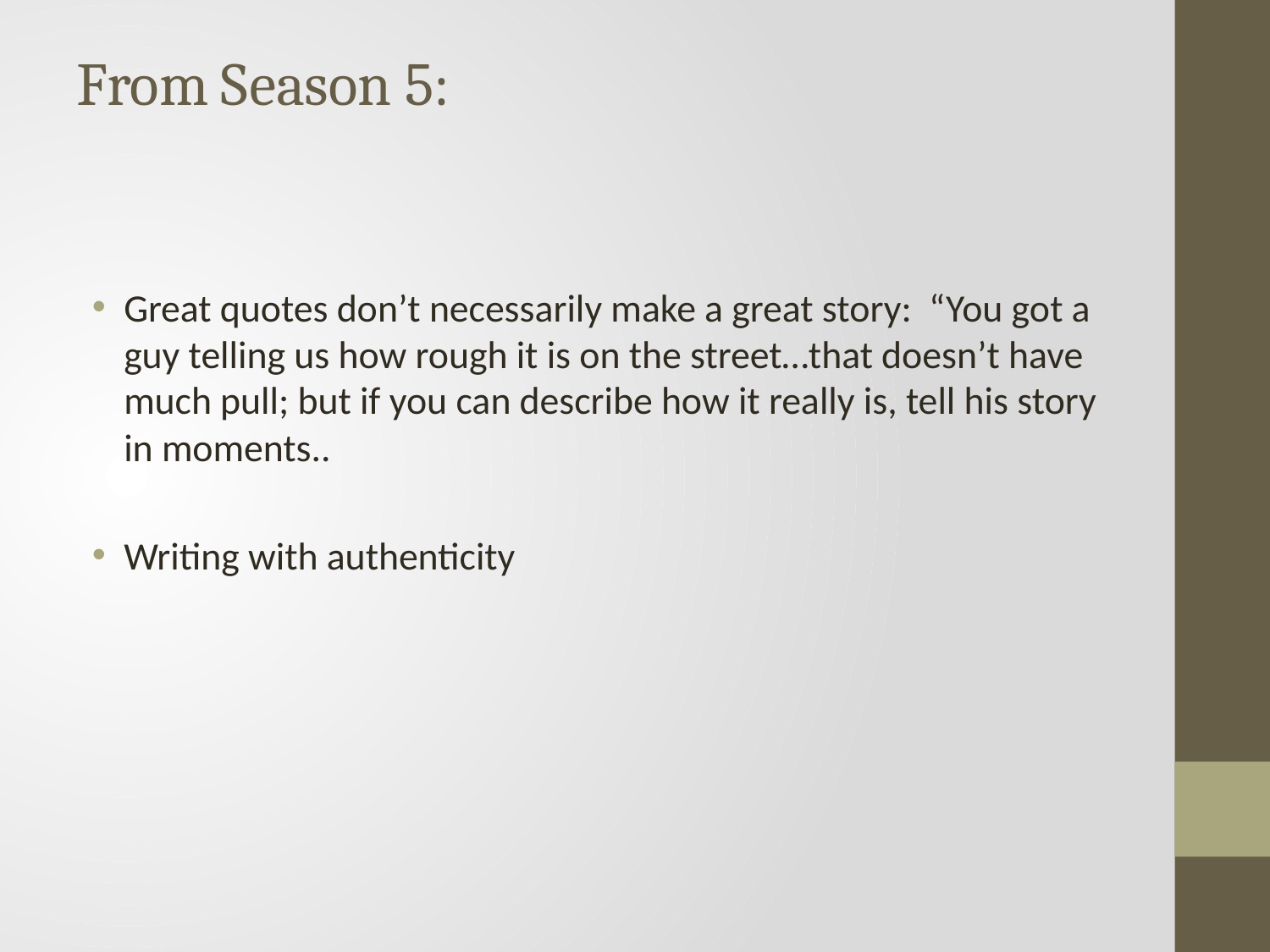

# From Season 5:

Great quotes don’t necessarily make a great story:  “You got a guy telling us how rough it is on the street…that doesn’t have much pull; but if you can describe how it really is, tell his story in moments..

Writing with authenticity